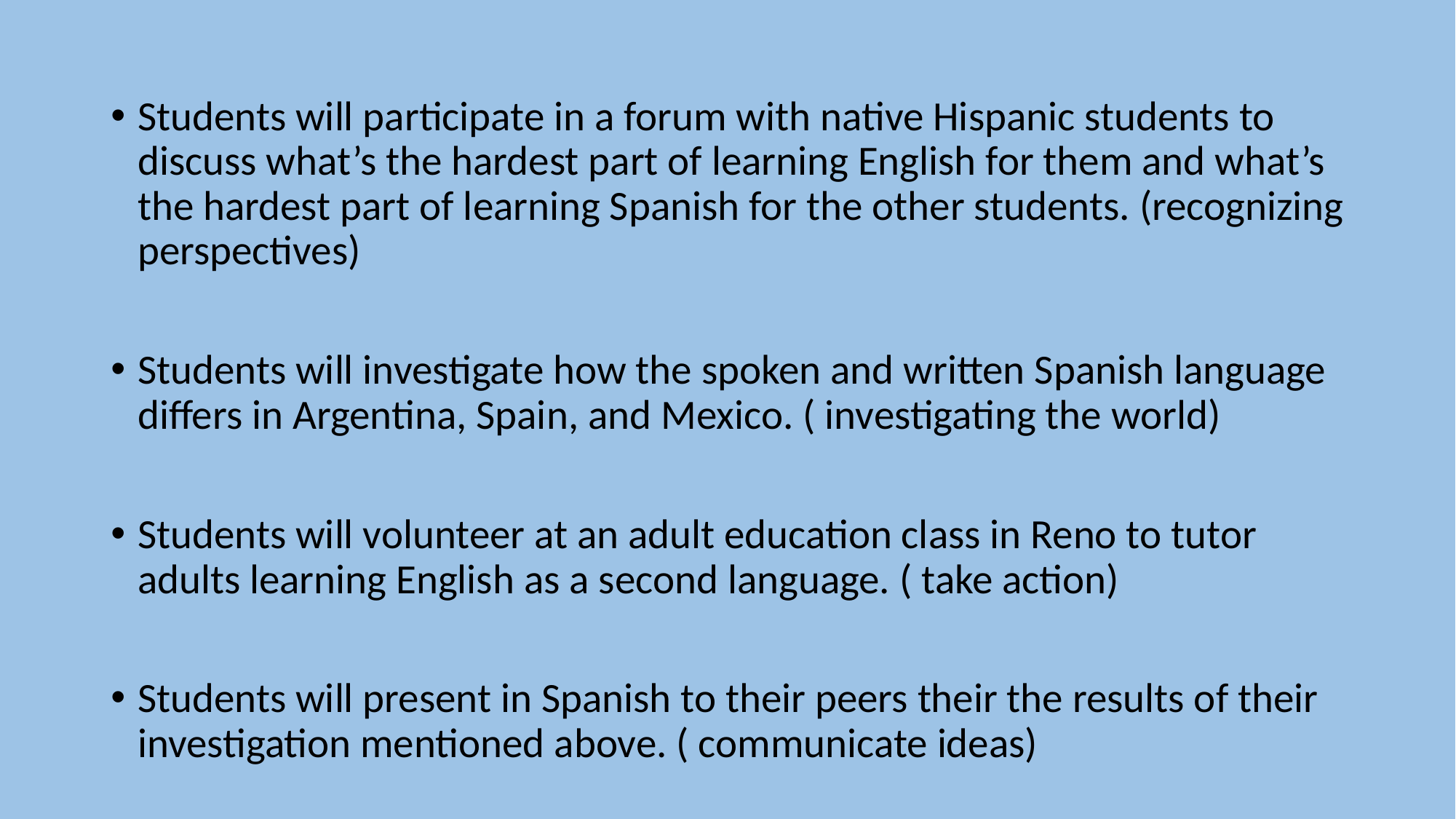

An
#
Students will participate in a forum with native Hispanic students to discuss what’s the hardest part of learning English for them and what’s the hardest part of learning Spanish for the other students. (recognizing perspectives)

Students will investigate how the spoken and written Spanish language differs in Argentina, Spain, and Mexico. ( investigating the world)

Students will volunteer at an adult education class in Reno to tutor adults learning English as a second language. ( take action)

Students will present in Spanish to their peers their the results of their investigation mentioned above. ( communicate ideas)